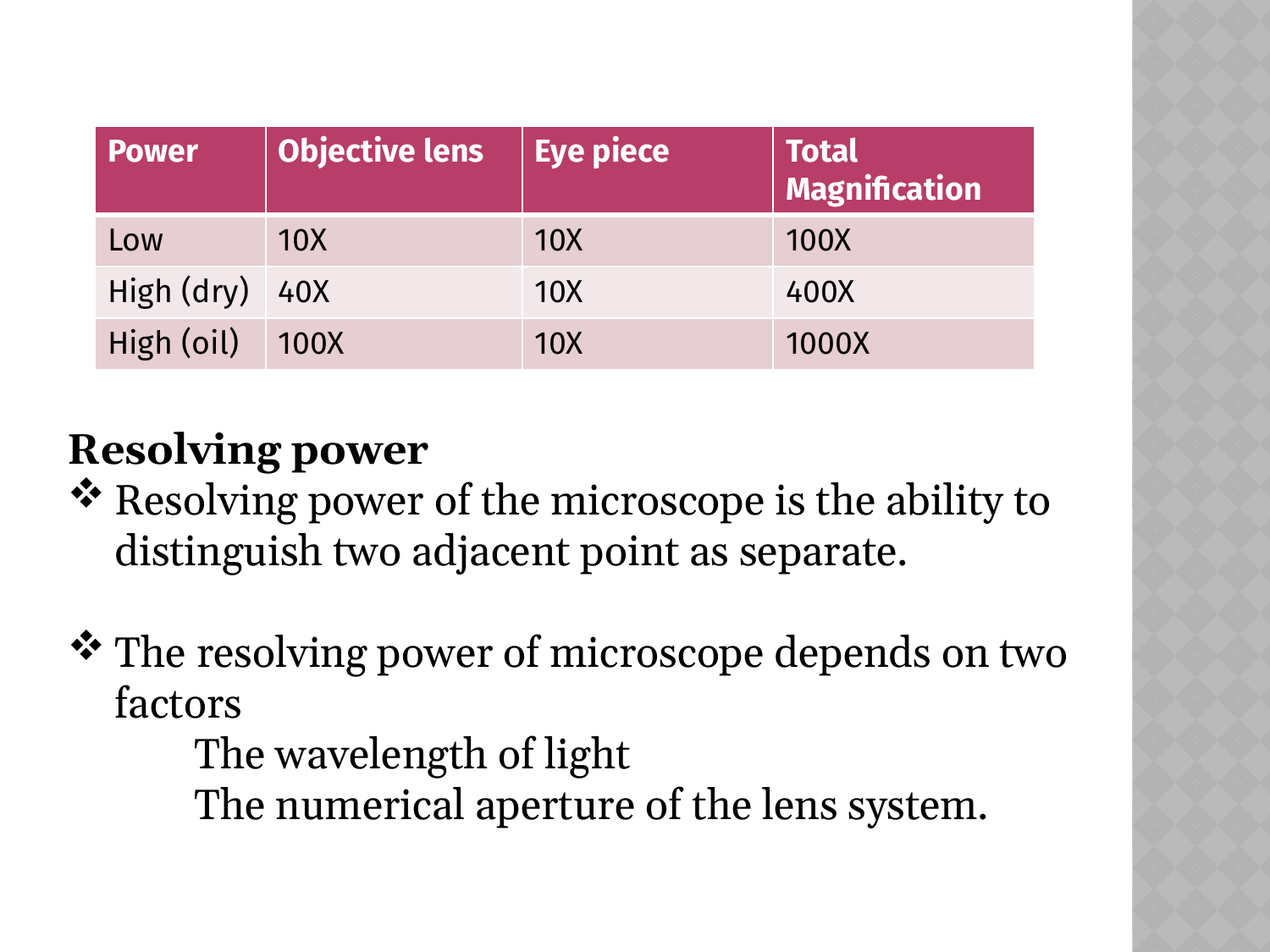

| Power | Objective lens | Eye piece | Total Magnification |
| --- | --- | --- | --- |
| Low | 10X | 10X | 100X |
| High (dry) | 40X | 10X | 400X |
| High (oil) | 100X | 10X | 1000X |
Resolving power
Resolving power of the microscope is the ability to distinguish two adjacent point as separate.

The resolving power of microscope depends on two factors
	The wavelength of light
	The numerical aperture of the lens system.